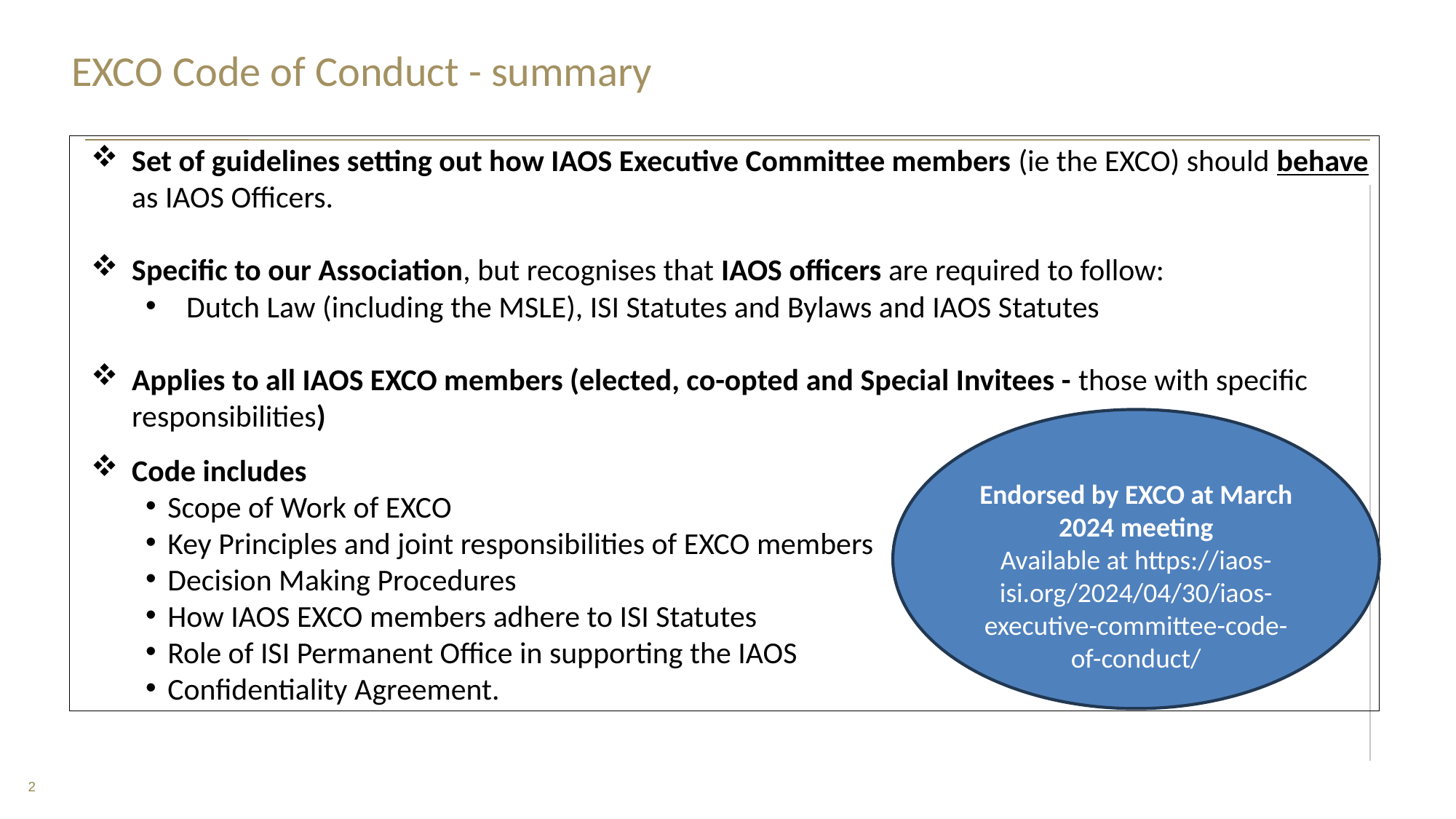

EXCO Code of Conduct - summary
Set of guidelines setting out how IAOS Executive Committee members (ie the EXCO) should behave as IAOS Officers.

Specific to our Association, but recognises that IAOS officers are required to follow:
Dutch Law (including the MSLE), ISI Statutes and Bylaws and IAOS Statutes

Applies to all IAOS EXCO members (elected, co-opted and Special Invitees - those with specific responsibilities)
Code includes
Scope of Work of EXCO
Key Principles and joint responsibilities of EXCO members
Decision Making Procedures
How IAOS EXCO members adhere to ISI Statutes
Role of ISI Permanent Office in supporting the IAOS
Confidentiality Agreement.

Endorsed by EXCO at March 2024 meeting
Available at https://iaos-isi.org/2024/04/30/iaos-executive-committee-code-of-conduct/